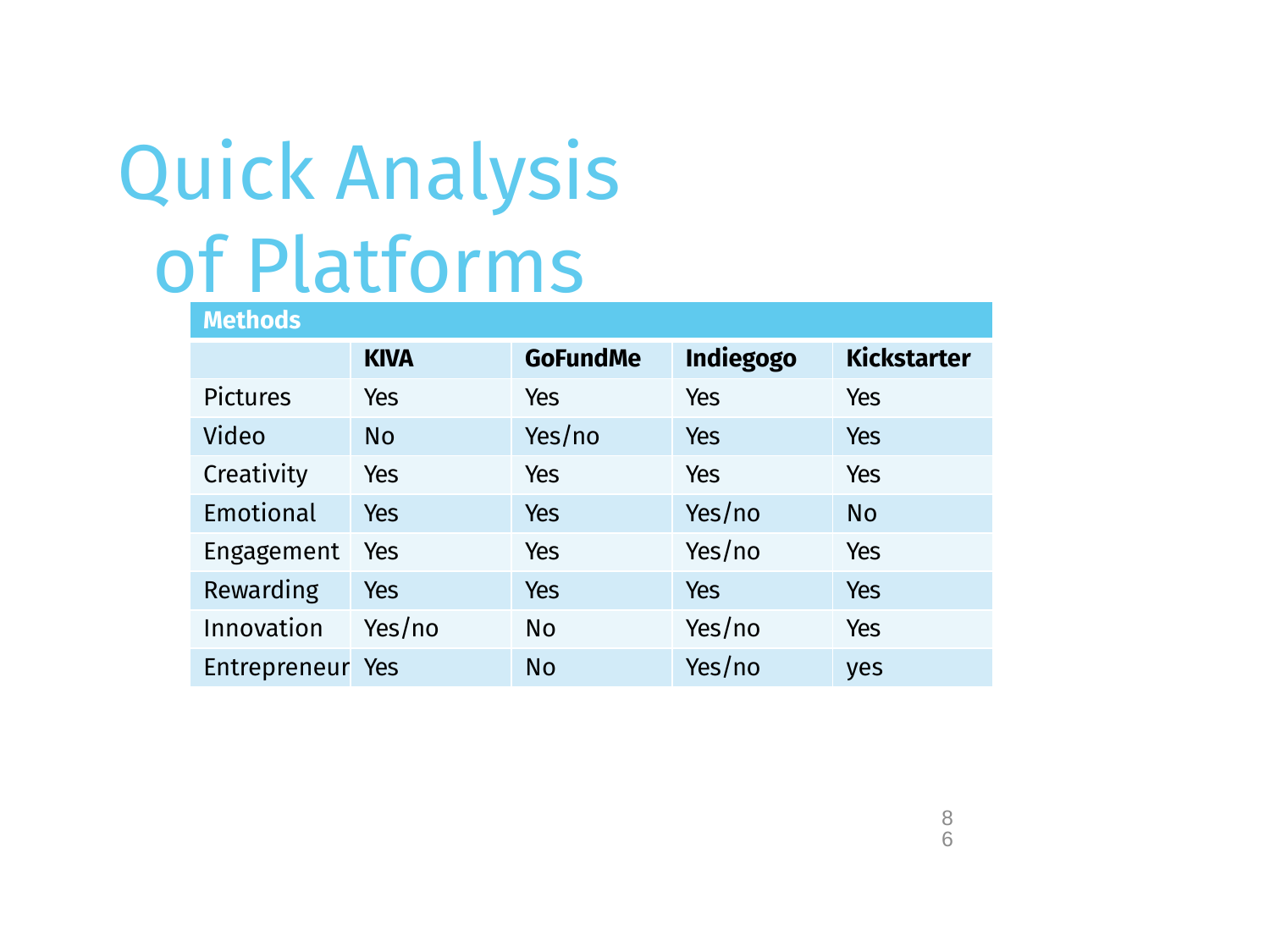

# Quick Analysis of Platforms
| Methods |  |  |  |  |
| --- | --- | --- | --- | --- |
|  | KIVA | GoFundMe | Indiegogo | Kickstarter |
| Pictures | Yes | Yes | Yes | Yes |
| Video | No | Yes/no | Yes | Yes |
| Creativity | Yes | Yes | Yes | Yes |
| Emotional | Yes | Yes | Yes/no | No |
| Engagement | Yes | Yes | Yes/no | Yes |
| Rewarding | Yes | Yes | Yes | Yes |
| Innovation | Yes/no | No | Yes/no | Yes |
| Entrepreneur | Yes | No | Yes/no | yes |
86